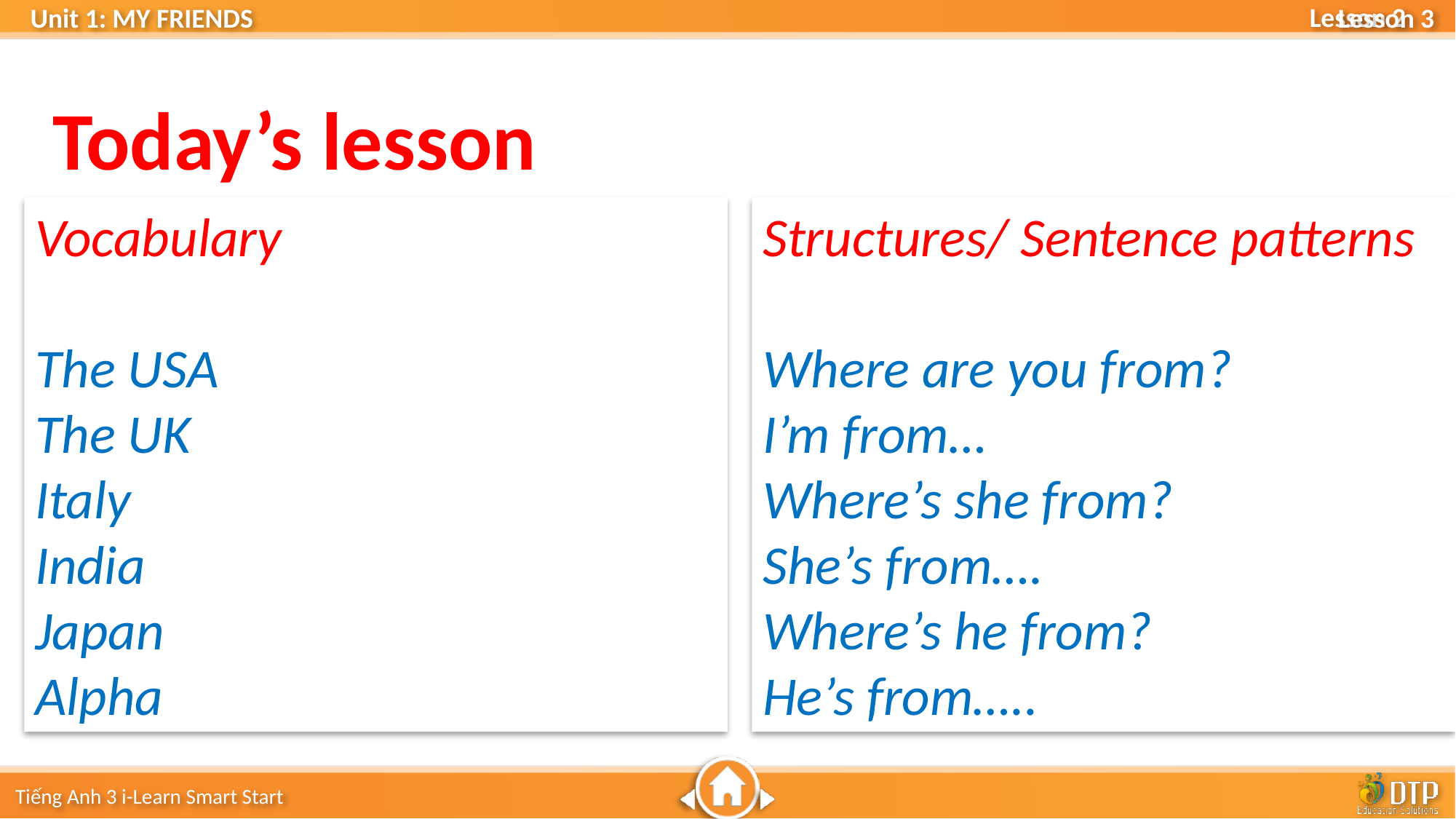

Lesson 3
Today’s lesson
Vocabulary

The USA
The UK
Italy
India
Japan
Alpha
Structures/ Sentence patterns

Where are you from?
I’m from…
Where’s she from?
She’s from….
Where’s he from?
He’s from…..